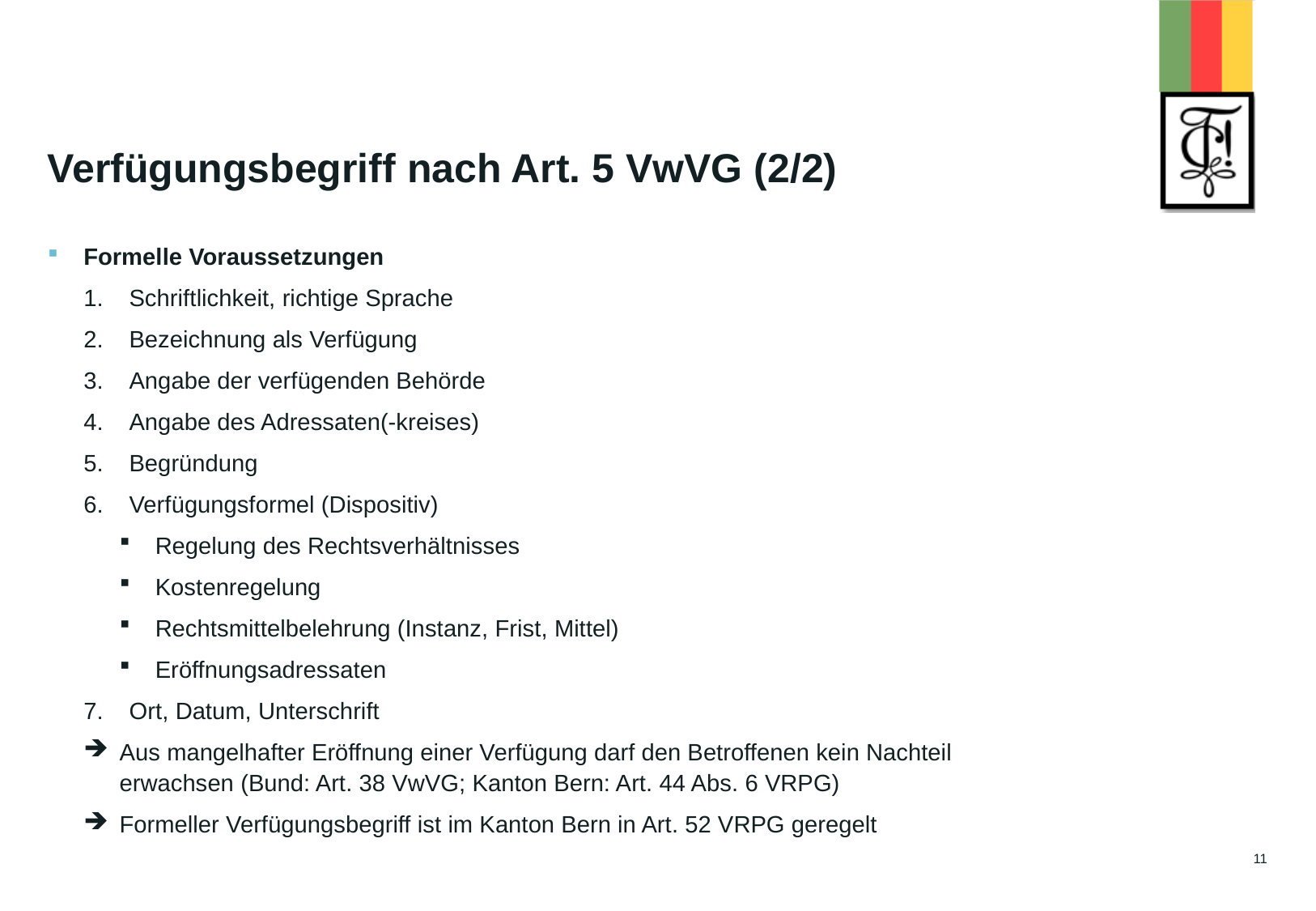

# Verfügungsbegriff nach Art. 5 VwVG (2/2)
Formelle Voraussetzungen
Schriftlichkeit, richtige Sprache
Bezeichnung als Verfügung
Angabe der verfügenden Behörde
Angabe des Adressaten(-kreises)
Begründung
Verfügungsformel (Dispositiv)
Regelung des Rechtsverhältnisses
Kostenregelung
Rechtsmittelbelehrung (Instanz, Frist, Mittel)
Eröffnungsadressaten
Ort, Datum, Unterschrift
Aus mangelhafter Eröffnung einer Verfügung darf den Betroffenen kein Nachteil erwachsen (Bund: Art. 38 VwVG; Kanton Bern: Art. 44 Abs. 6 VRPG)
Formeller Verfügungsbegriff ist im Kanton Bern in Art. 52 VRPG geregelt

11